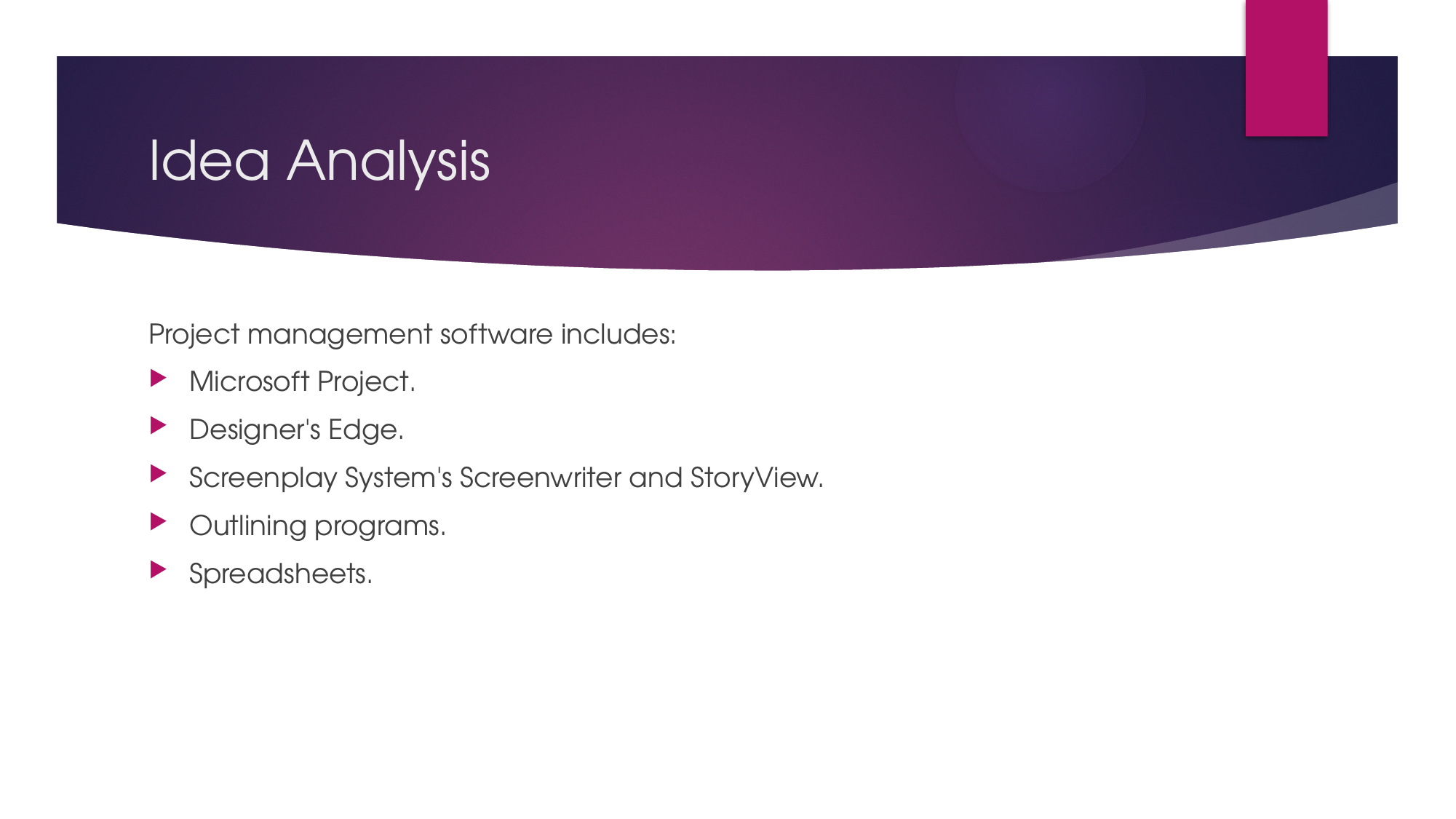

# Idea Analysis
Project management software includes:
Microsoft Project.
Designer's Edge.
Screenplay System's Screenwriter and StoryView.
Outlining programs.
Spreadsheets.